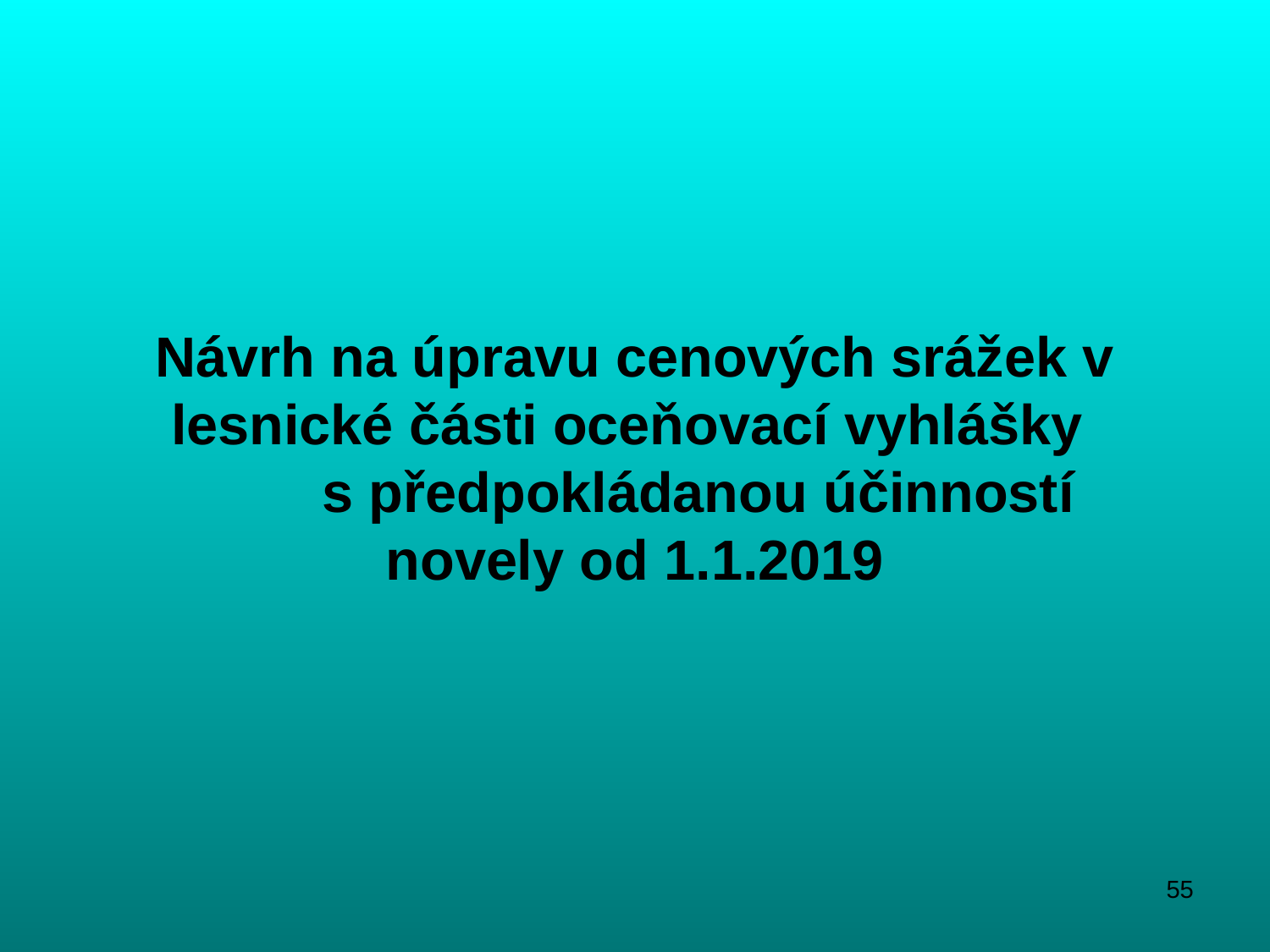

# Návrh na úpravu cenových srážek v lesnické části oceňovací vyhlášky s předpokládanou účinností novely od 1.1.2019

55